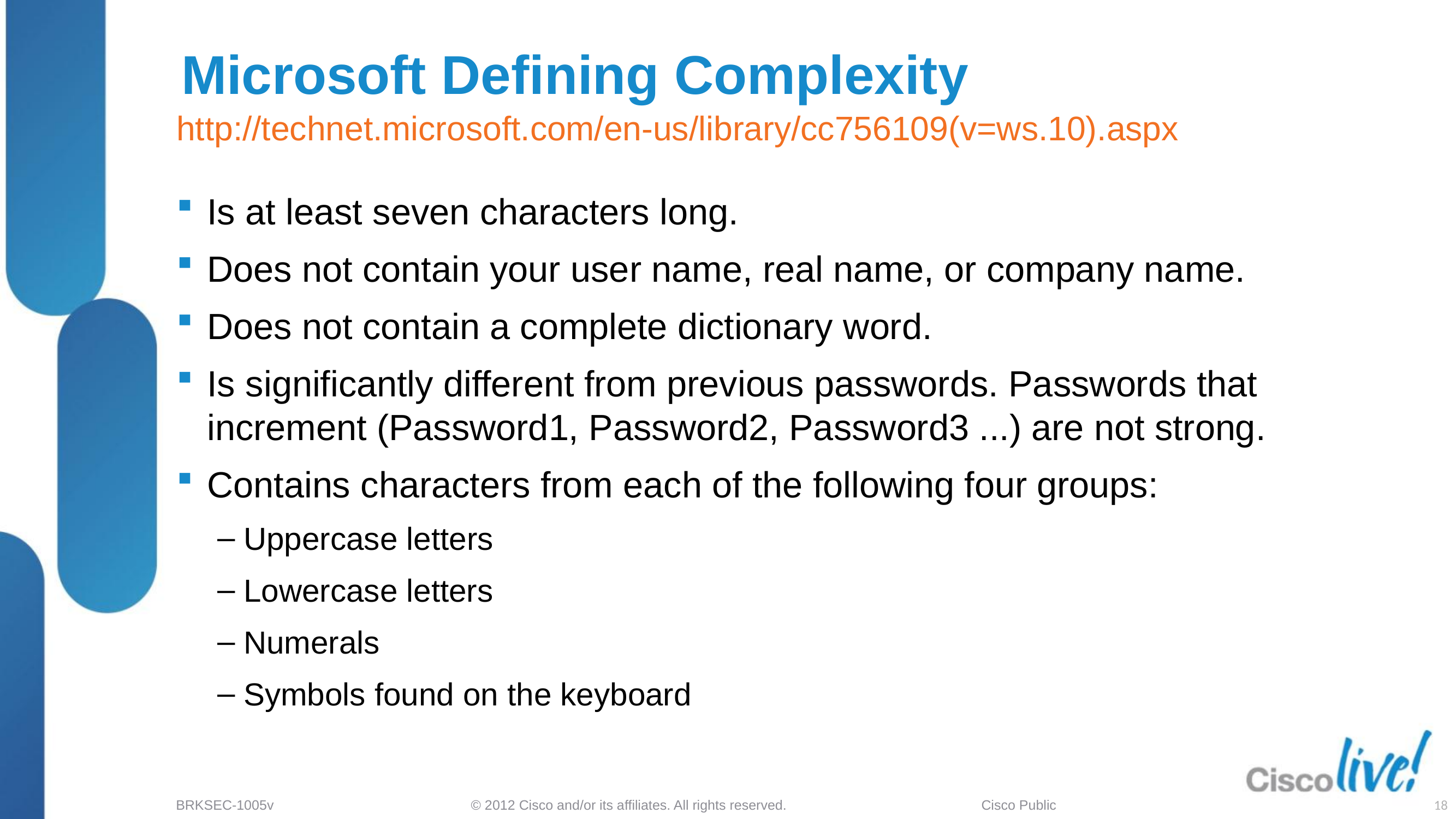

# Microsoft Defining Complexity
http://technet.microsoft.com/en-us/library/cc756109(v=ws.10).aspx
Is at least seven characters long.
Does not contain your user name, real name, or company name.
Does not contain a complete dictionary word.
Is significantly different from previous passwords. Passwords that increment (Password1, Password2, Password3 ...) are not strong.
Contains characters from each of the following four groups:
Uppercase letters
Lowercase letters
Numerals
Symbols found on the keyboard
18